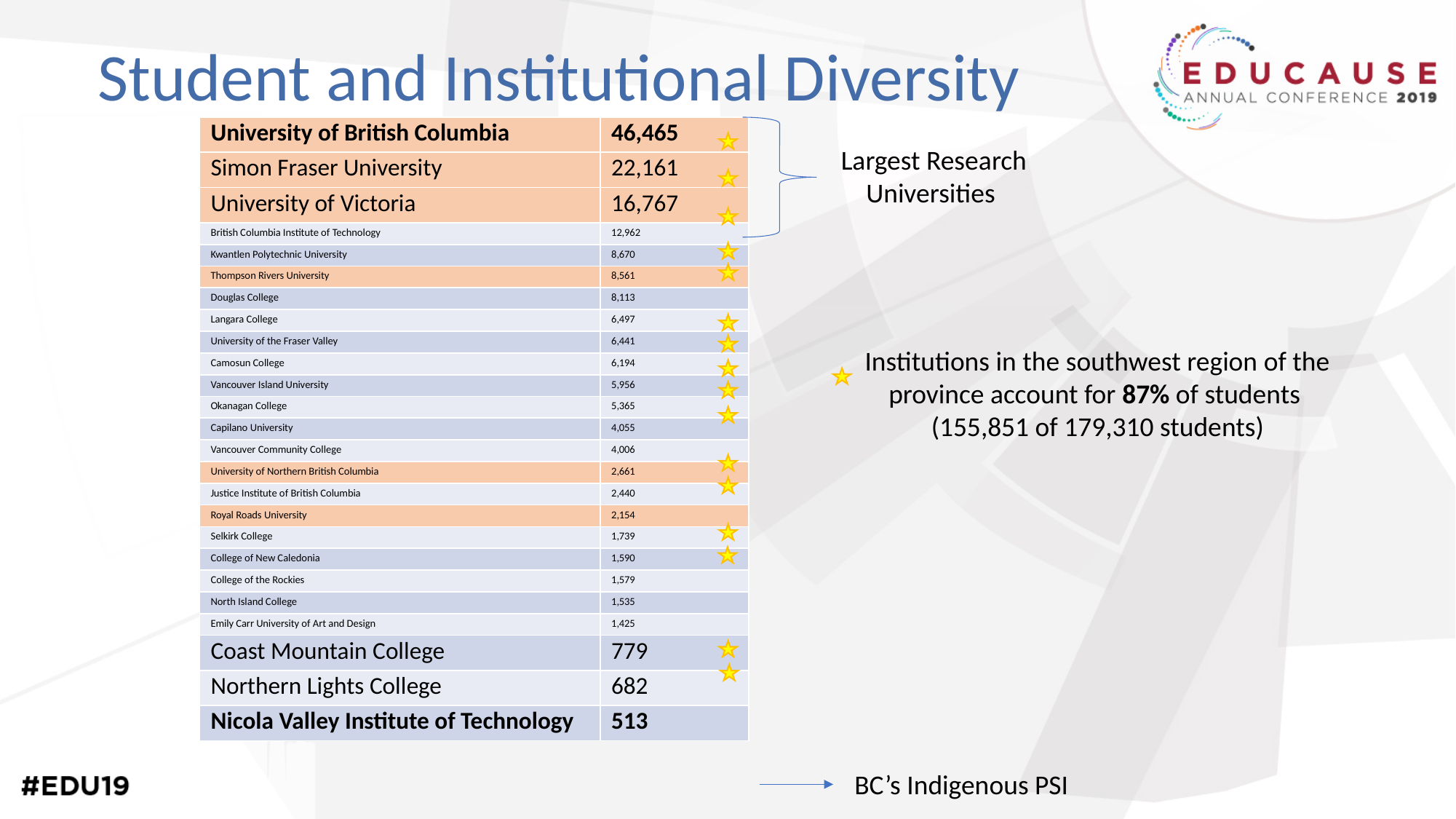

# Student and Institutional Diversity
| University of British Columbia | 46,465 |
| --- | --- |
| Simon Fraser University | 22,161 |
| University of Victoria | 16,767 |
| British Columbia Institute of Technology | 12,962 |
| Kwantlen Polytechnic University | 8,670 |
| Thompson Rivers University | 8,561 |
| Douglas College | 8,113 |
| Langara College | 6,497 |
| University of the Fraser Valley | 6,441 |
| Camosun College | 6,194 |
| Vancouver Island University | 5,956 |
| Okanagan College | 5,365 |
| Capilano University | 4,055 |
| Vancouver Community College | 4,006 |
| University of Northern British Columbia | 2,661 |
| Justice Institute of British Columbia | 2,440 |
| Royal Roads University | 2,154 |
| Selkirk College | 1,739 |
| College of New Caledonia | 1,590 |
| College of the Rockies | 1,579 |
| North Island College | 1,535 |
| Emily Carr University of Art and Design | 1,425 |
| Coast Mountain College | 779 |
| Northern Lights College | 682 |
| Nicola Valley Institute of Technology | 513 |

Largest Research Universities

Institutions in the southwest region of the province account for 87% of students
(155,851 of 179,310 students)

BC’s Indigenous PSI